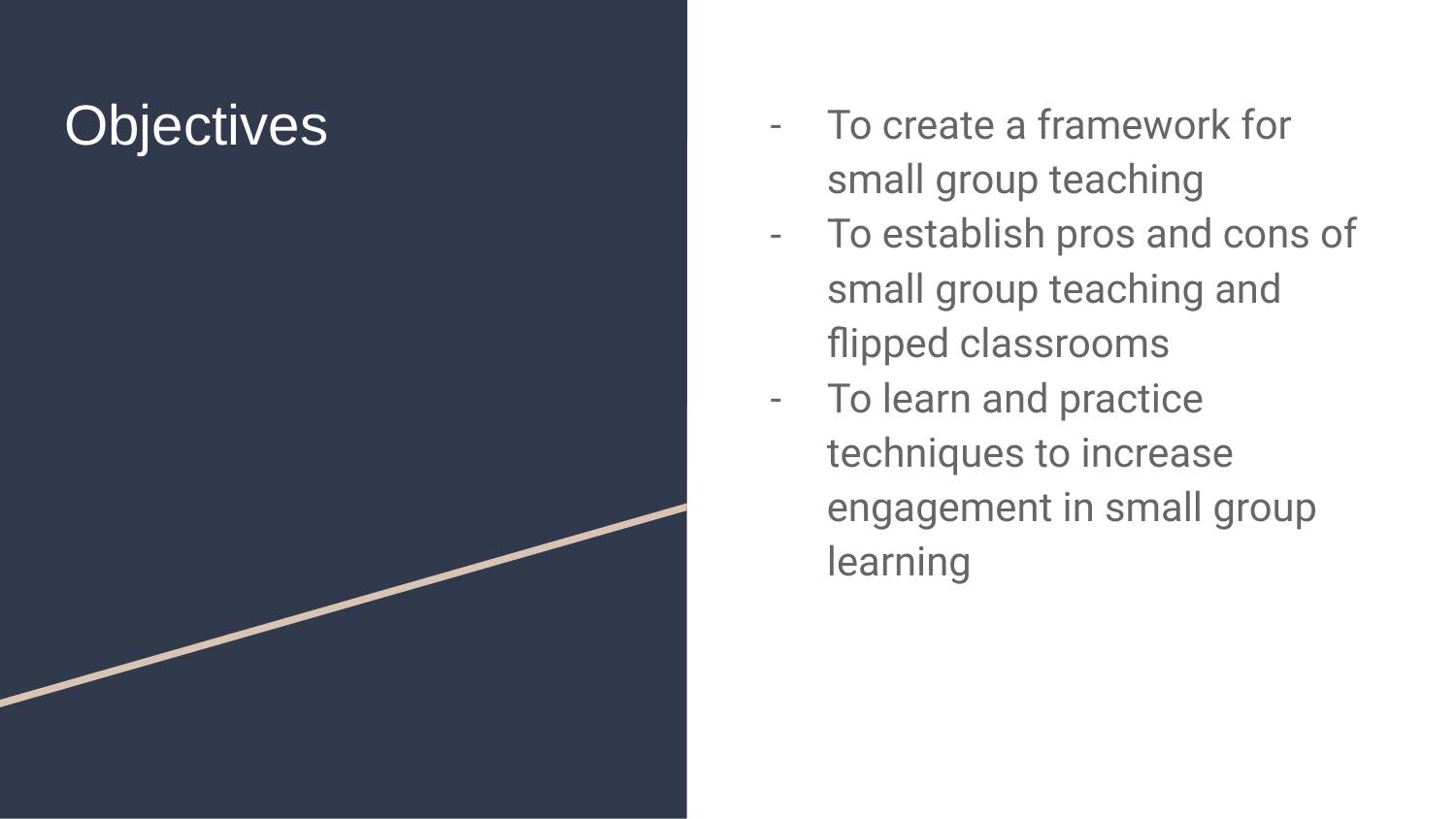

# Objectives
To create a framework for small group teaching
To establish pros and cons of small group teaching and flipped classrooms
To learn and practice techniques to increase engagement in small group learning